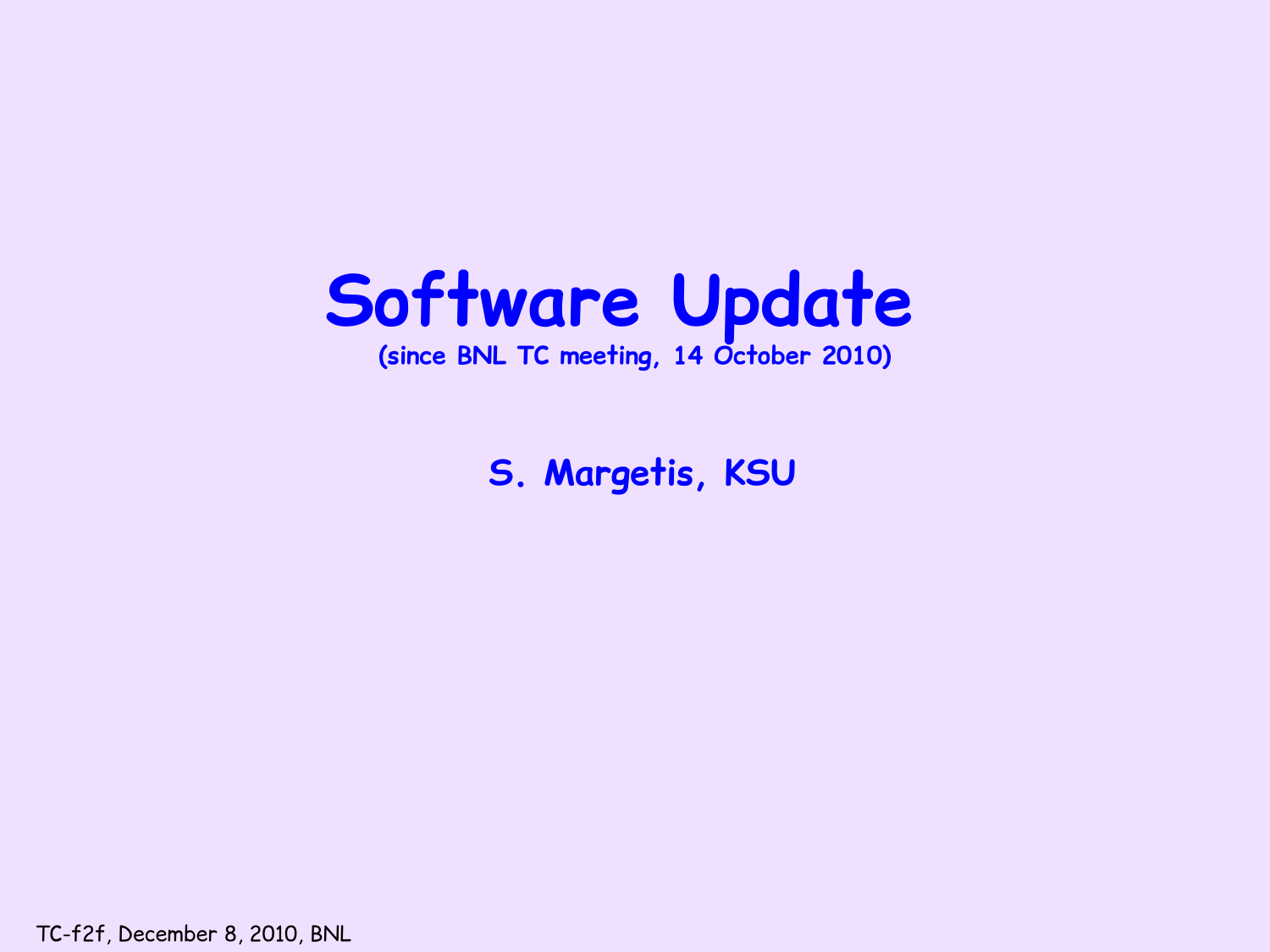

# Software Update (since BNL TC meeting, 14 October 2010)
 S. Margetis, KSU
TC-f2f, December 8, 2010, BNL